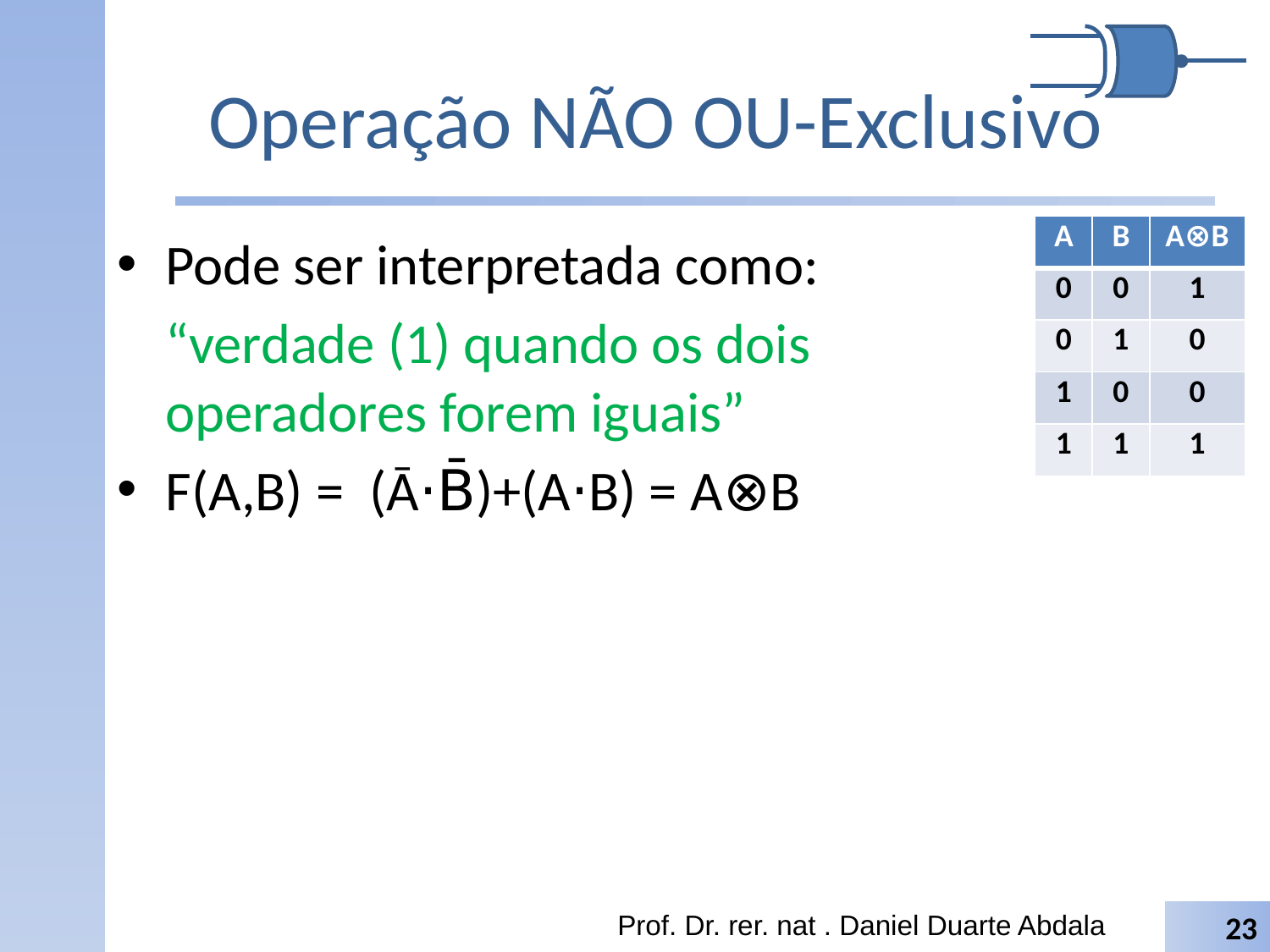

# Operação NÃO OU-Exclusivo
| A | B | A⊗B |
| --- | --- | --- |
| 0 | 0 | 1 |
| 0 | 1 | 0 |
| 1 | 0 | 0 |
| 1 | 1 | 1 |
Pode ser interpretada como:
	“verdade (1) quando os dois
operadores forem iguais”
F(A,B) =  (Ā⋅B̄)+(A⋅B) = A⊗B

Prof. Dr. rer. nat . Daniel Duarte Abdala
23